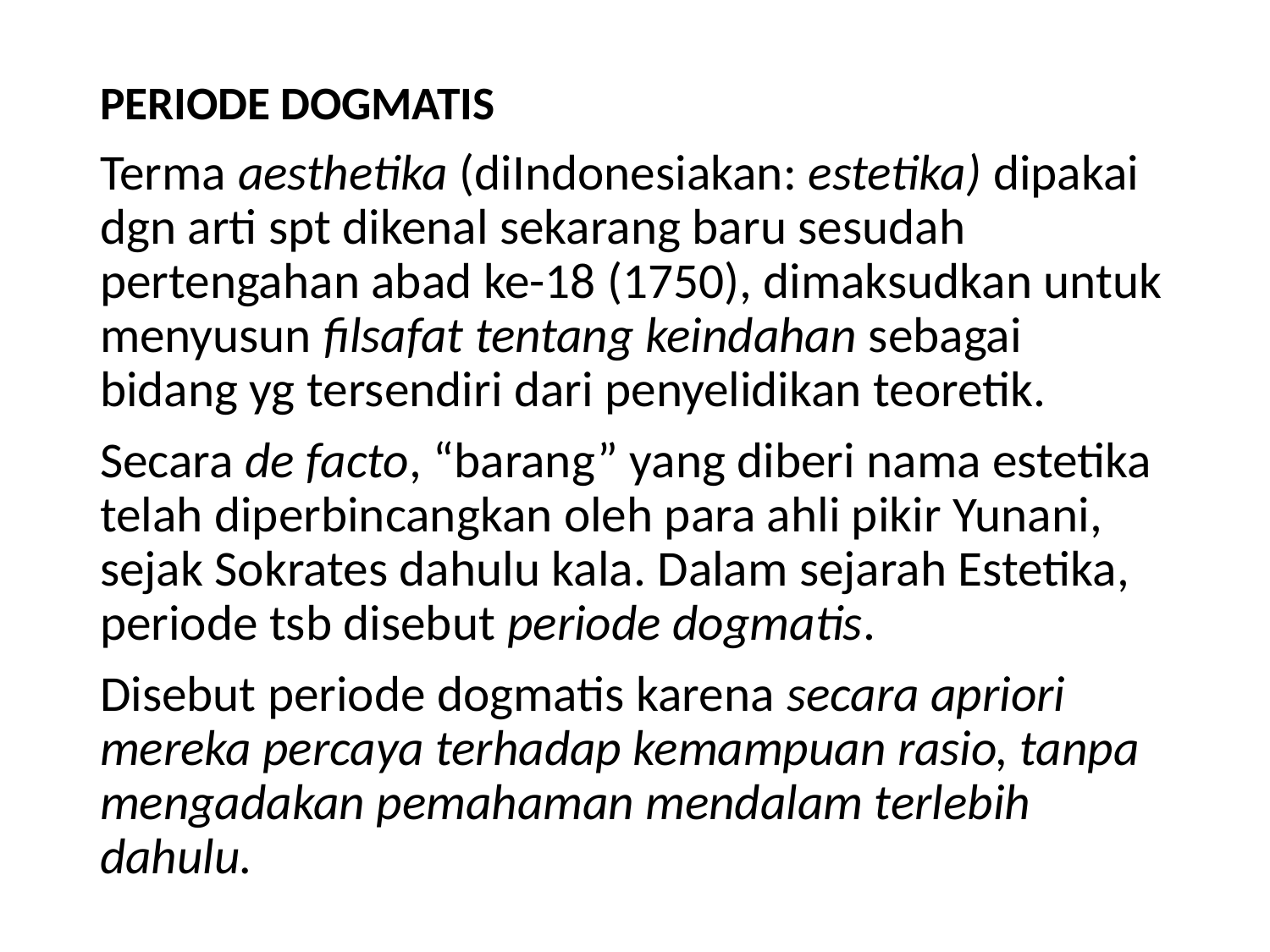

PERIODE DOGMATIS
Terma aesthetika (diIndonesiakan: estetika) dipakai dgn arti spt dikenal sekarang baru sesudah pertengahan abad ke-18 (1750), dimaksudkan untuk menyusun filsafat tentang keindahan sebagai bidang yg tersendiri dari penyelidikan teoretik.
Secara de facto, “barang” yang diberi nama estetika telah diperbincangkan oleh para ahli pikir Yunani, sejak Sokrates dahulu kala. Dalam sejarah Estetika, periode tsb disebut periode dogmatis.
Disebut periode dogmatis karena secara apriori mereka percaya terhadap kemampuan rasio, tanpa mengadakan pemahaman mendalam terlebih dahulu.